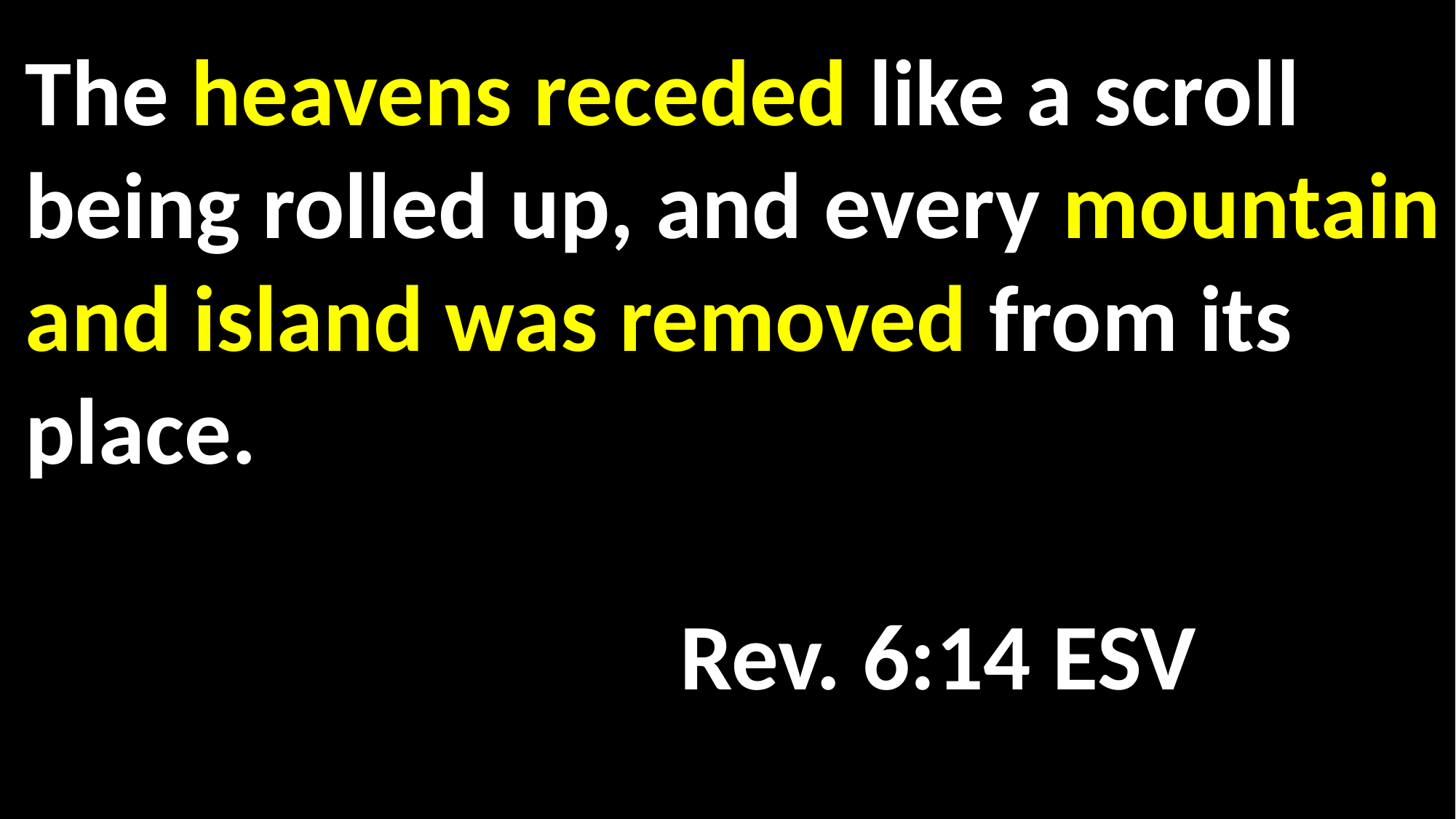

The heavens receded like a scroll being rolled up, and every mountain and island was removed from its place.												                 															Rev. 6:14 ESV